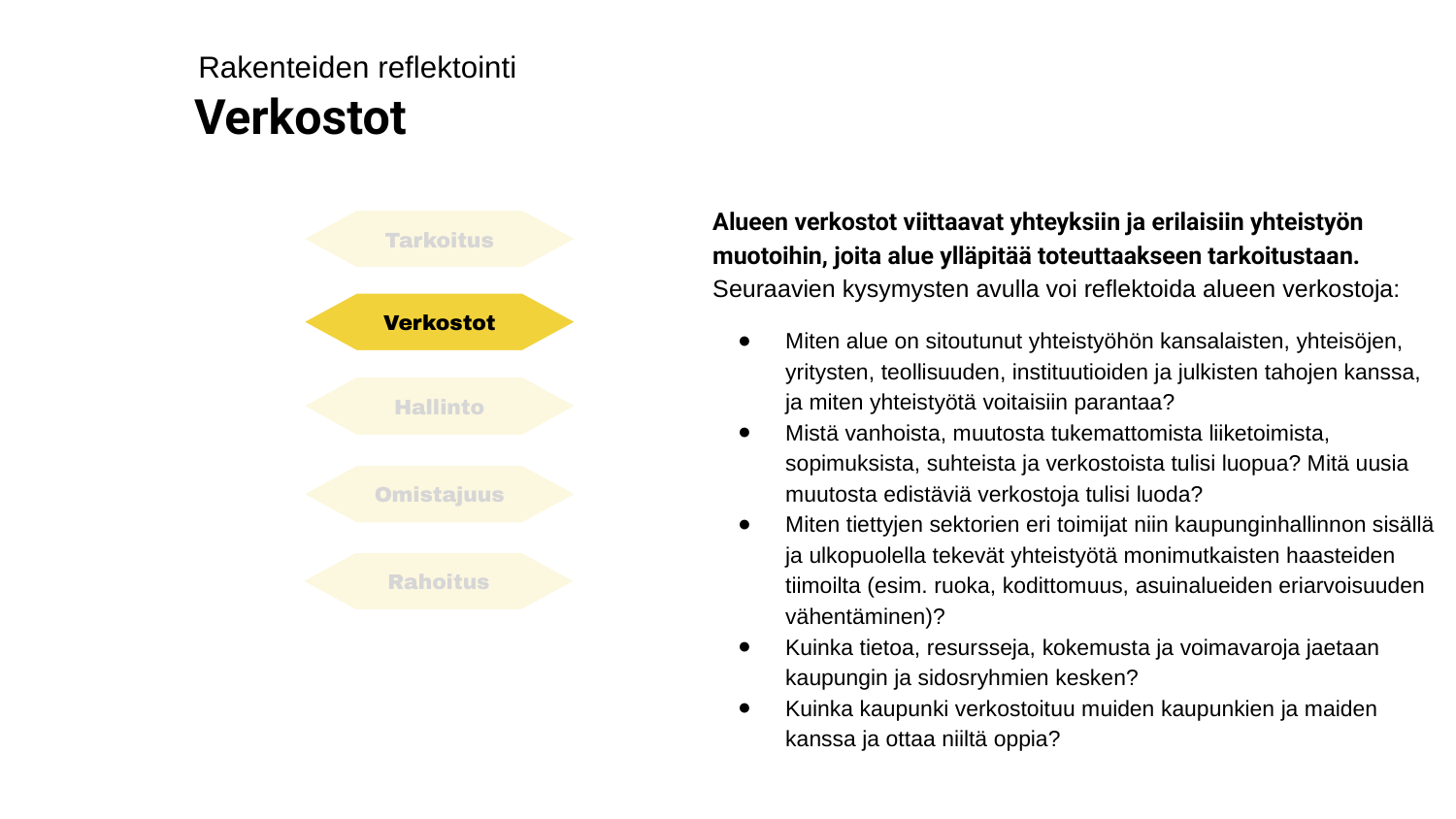

Rakenteiden reflektointi
Verkostot

Alueen verkostot viittaavat yhteyksiin ja erilaisiin yhteistyön muotoihin, joita alue ylläpitää toteuttaakseen tarkoitustaan. Seuraavien kysymysten avulla voi reflektoida alueen verkostoja:
Miten alue on sitoutunut yhteistyöhön kansalaisten, yhteisöjen, yritysten, teollisuuden, instituutioiden ja julkisten tahojen kanssa, ja miten yhteistyötä voitaisiin parantaa?
Mistä vanhoista, muutosta tukemattomista liiketoimista, sopimuksista, suhteista ja verkostoista tulisi luopua? Mitä uusia muutosta edistäviä verkostoja tulisi luoda?
Miten tiettyjen sektorien eri toimijat niin kaupunginhallinnon sisällä ja ulkopuolella tekevät yhteistyötä monimutkaisten haasteiden tiimoilta (esim. ruoka, kodittomuus, asuinalueiden eriarvoisuuden vähentäminen)?
Kuinka tietoa, resursseja, kokemusta ja voimavaroja jaetaan kaupungin ja sidosryhmien kesken?
Kuinka kaupunki verkostoituu muiden kaupunkien ja maiden kanssa ja ottaa niiltä oppia?

Tarkoitus
Verkostot
Hallinto
Omistajuus
Rahoitus